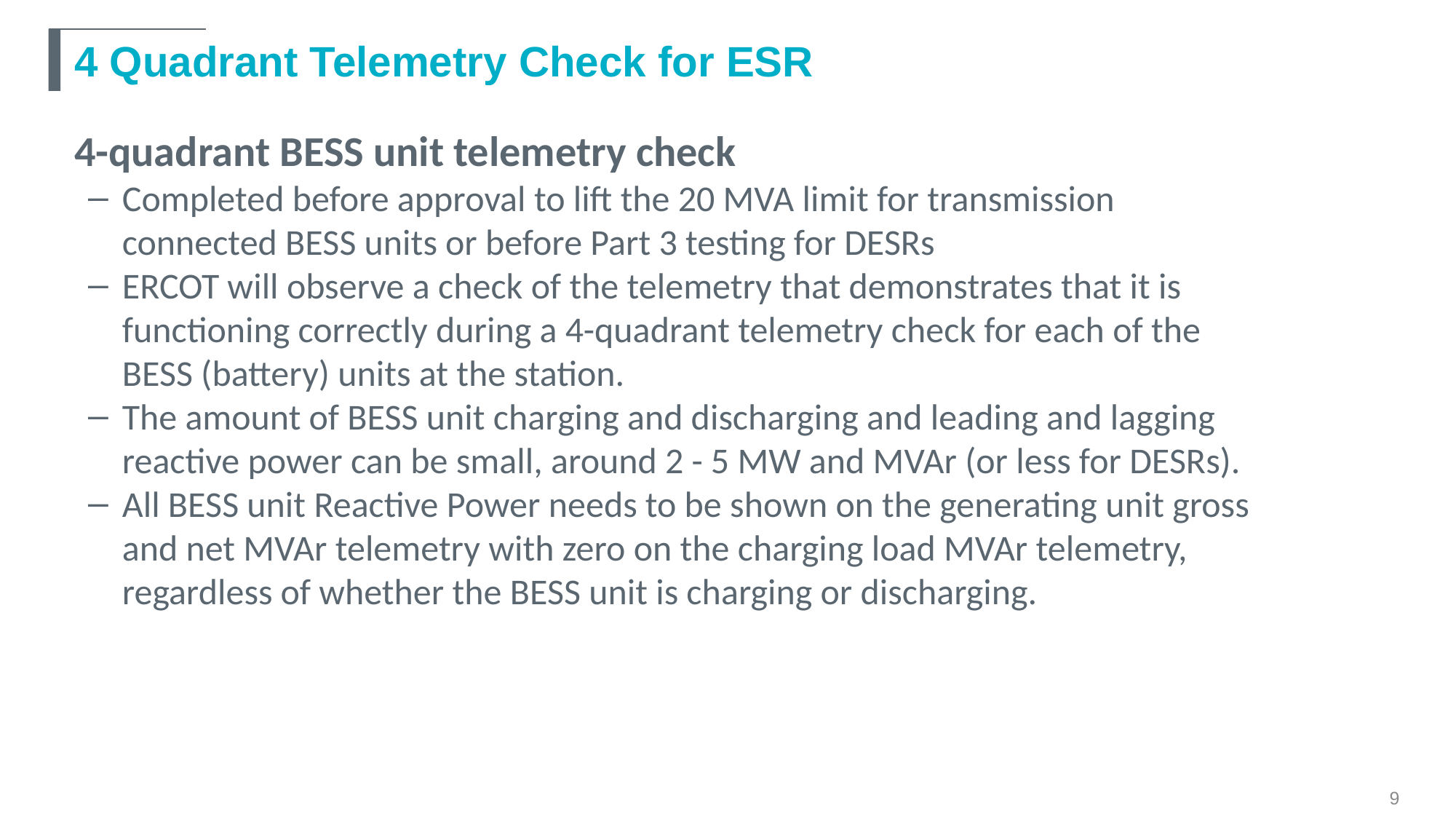

# 4 Quadrant Telemetry Check for ESR
4-quadrant BESS unit telemetry check
Completed before approval to lift the 20 MVA limit for transmission connected BESS units or before Part 3 testing for DESRs
ERCOT will observe a check of the telemetry that demonstrates that it is functioning correctly during a 4-quadrant telemetry check for each of the BESS (battery) units at the station.
The amount of BESS unit charging and discharging and leading and lagging reactive power can be small, around 2 - 5 MW and MVAr (or less for DESRs).
All BESS unit Reactive Power needs to be shown on the generating unit gross and net MVAr telemetry with zero on the charging load MVAr telemetry, regardless of whether the BESS unit is charging or discharging.

9